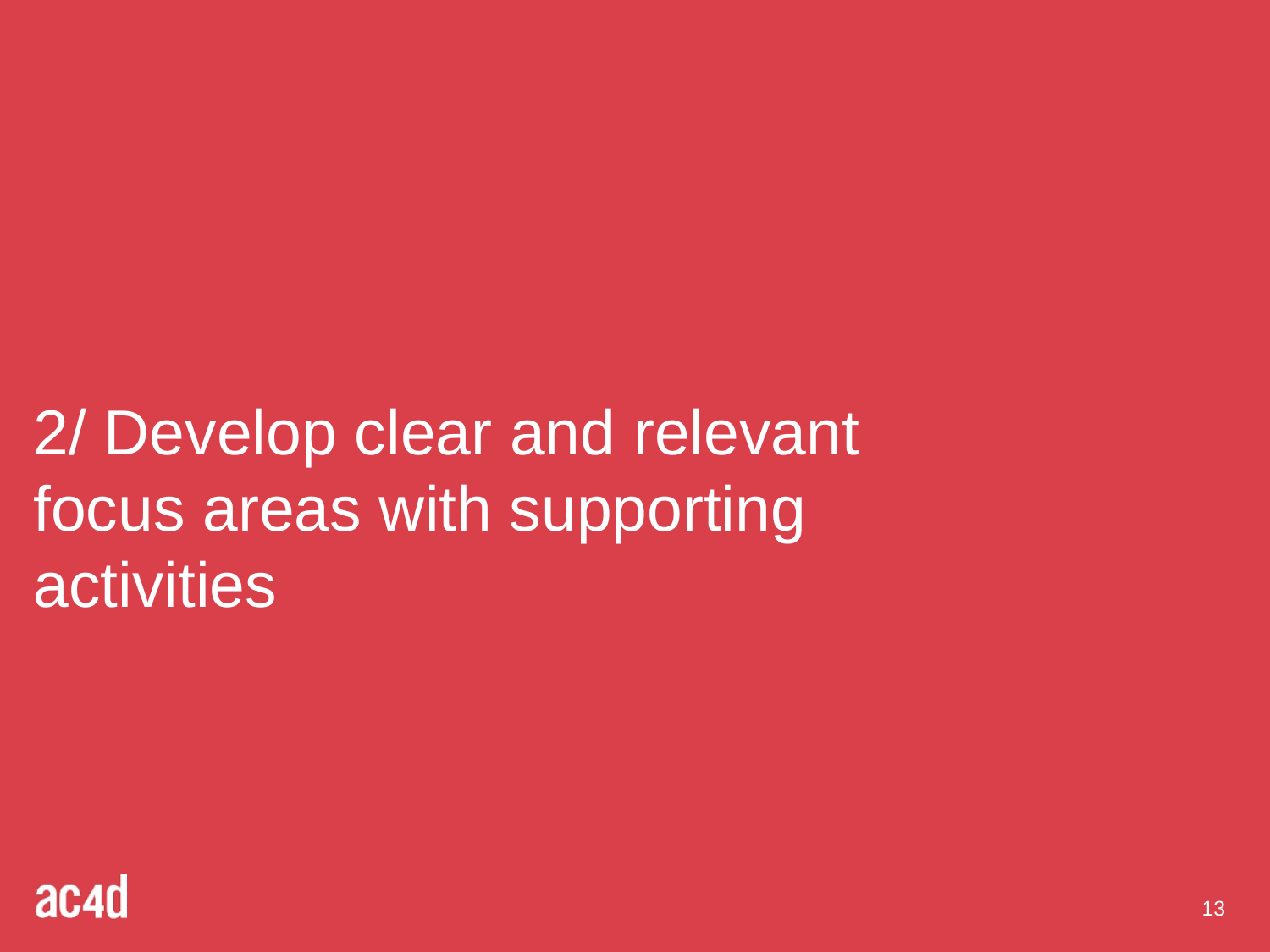

2/ Develop clear and relevant focus areas with supporting activities
13